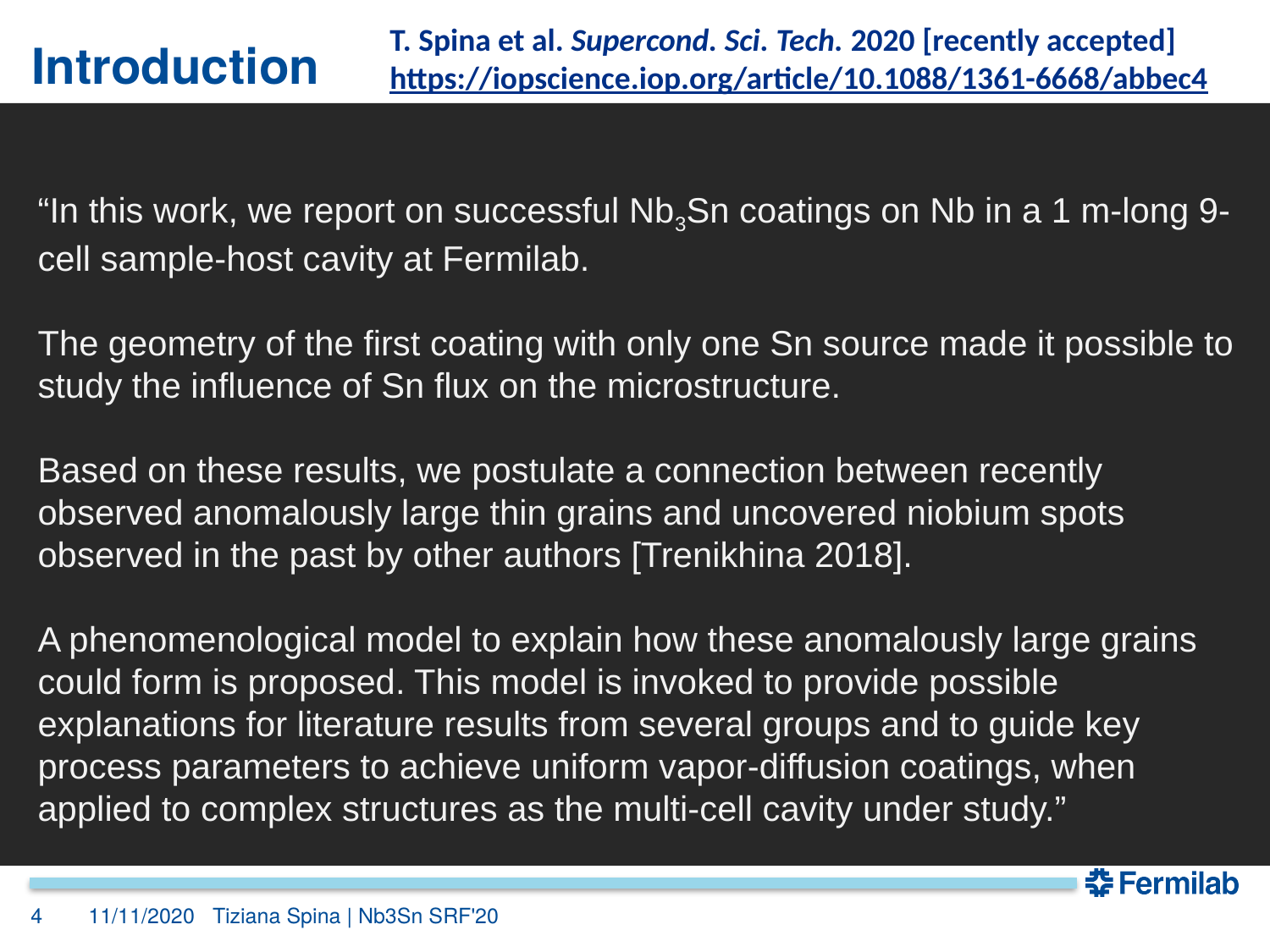

T. Spina et al. Supercond. Sci. Tech. 2020 [recently accepted]
https://iopscience.iop.org/article/10.1088/1361-6668/abbec4
# Introduction

“In this work, we report on successful Nb3Sn coatings on Nb in a 1 m-long 9-cell sample-host cavity at Fermilab.

The geometry of the first coating with only one Sn source made it possible to study the influence of Sn flux on the microstructure.

Based on these results, we postulate a connection between recently observed anomalously large thin grains and uncovered niobium spots observed in the past by other authors [Trenikhina 2018].

A phenomenological model to explain how these anomalously large grains could form is proposed. This model is invoked to provide possible explanations for literature results from several groups and to guide key process parameters to achieve uniform vapor-diffusion coatings, when applied to complex structures as the multi-cell cavity under study.”

4
11/11/2020
Tiziana Spina | Nb3Sn SRF'20